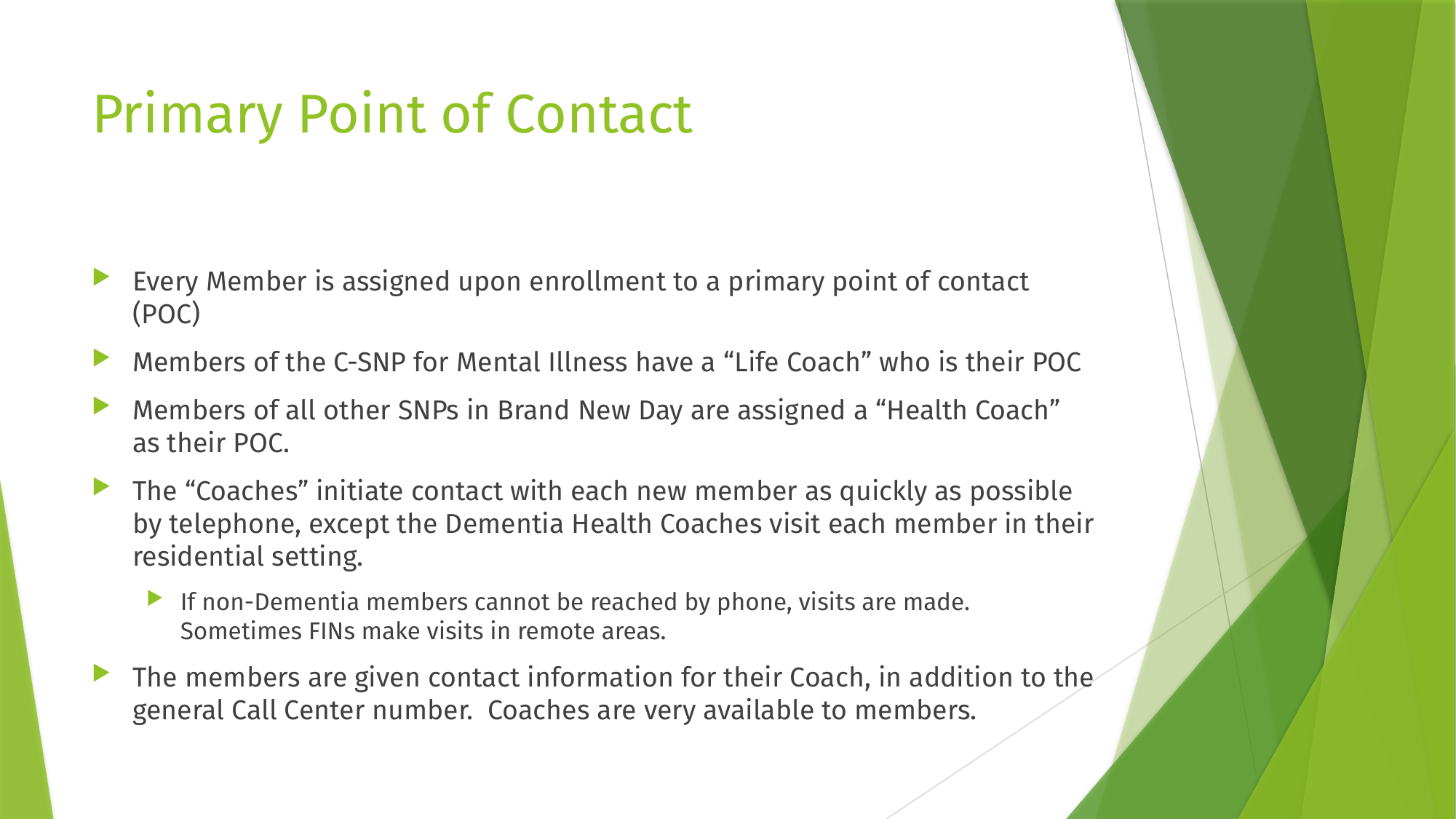

# Primary Point of Contact
Every Member is assigned upon enrollment to a primary point of contact (POC)
Members of the C-SNP for Mental Illness have a “Life Coach” who is their POC
Members of all other SNPs in Brand New Day are assigned a “Health Coach” as their POC.
The “Coaches” initiate contact with each new member as quickly as possible by telephone, except the Dementia Health Coaches visit each member in their residential setting.
If non-Dementia members cannot be reached by phone, visits are made.  Sometimes FINs make visits in remote areas.
The members are given contact information for their Coach, in addition to the general Call Center number.  Coaches are very available to members.